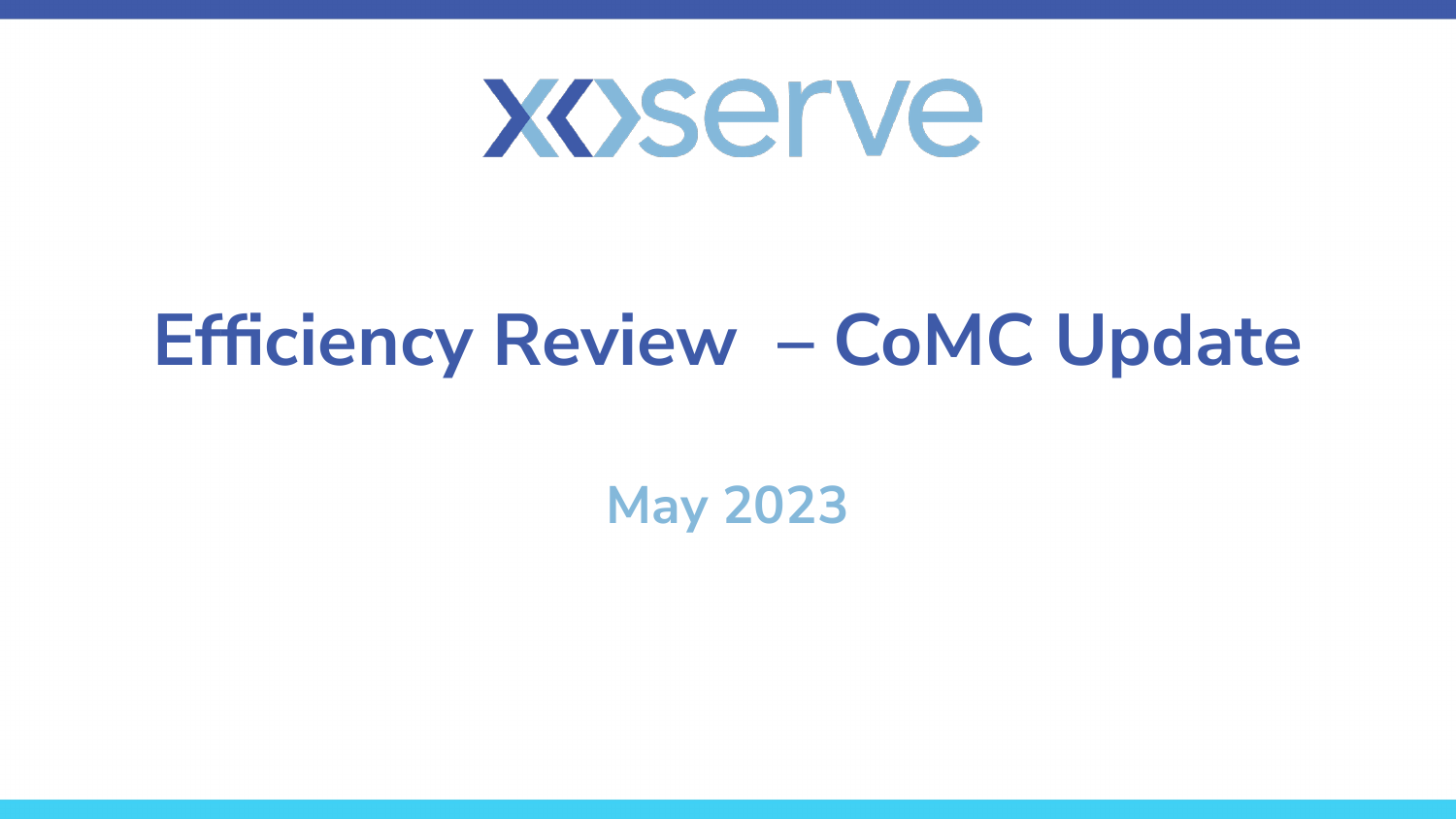

# Efficiency Review  – CoMC Update
May 2023